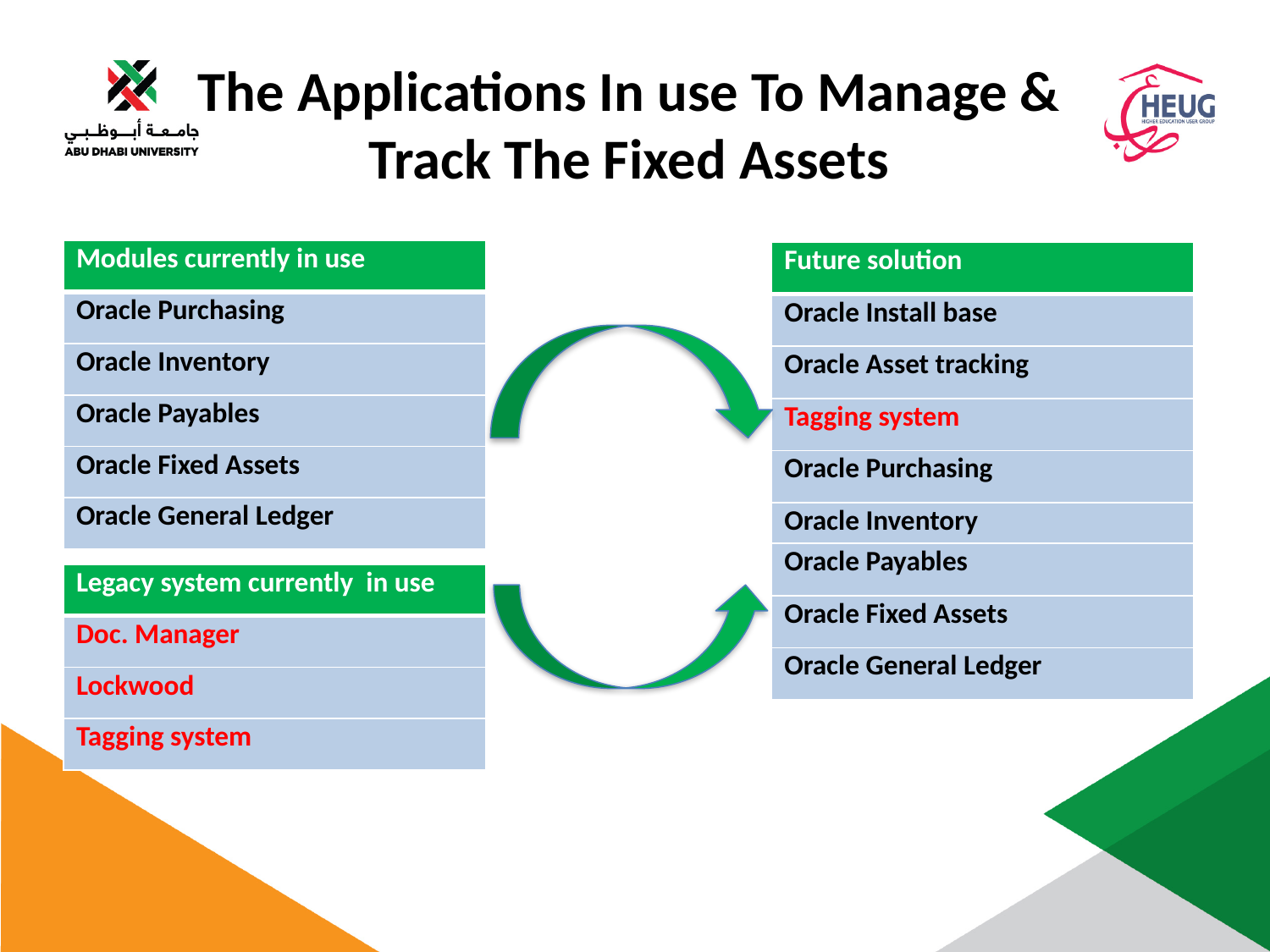

# The Applications In use To Manage & Track The Fixed Assets
| Modules currently in use |
| --- |
| Oracle Purchasing |
| Oracle Inventory |
| Oracle Payables |
| Oracle Fixed Assets |
| Oracle General Ledger |
| Future solution |
| --- |
| Oracle Install base |
| Oracle Asset tracking |
| Tagging system |
| Oracle Purchasing |
| Oracle Inventory |
| Oracle Payables |
| Oracle Fixed Assets |
| Oracle General Ledger |

| Legacy system currently in use |
| --- |
| Doc. Manager |
| Lockwood |
| Tagging system |